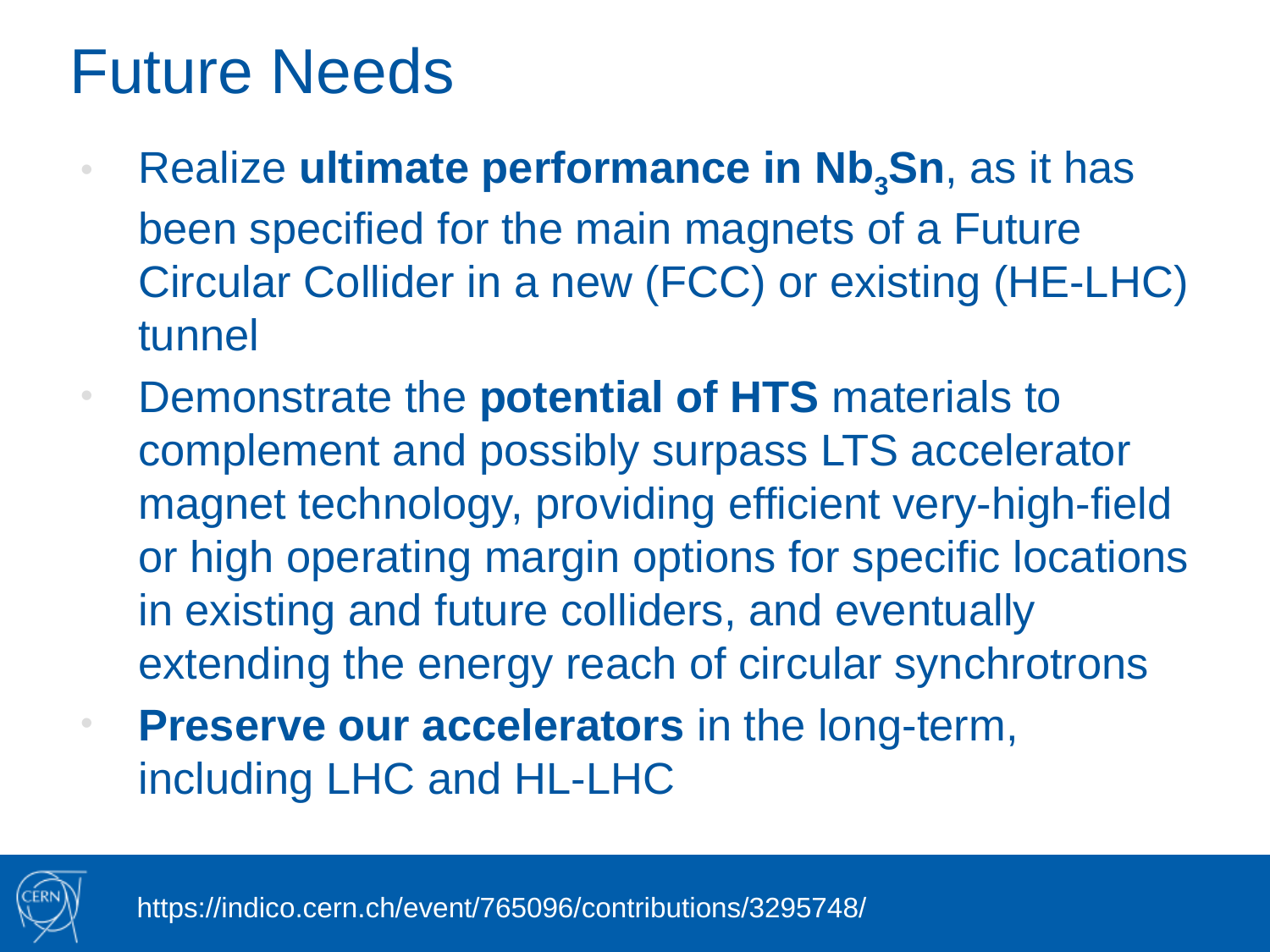

# Future Needs
Realize ultimate performance in Nb3Sn, as it has been specified for the main magnets of a Future Circular Collider in a new (FCC) or existing (HE-LHC) tunnel
Demonstrate the potential of HTS materials to complement and possibly surpass LTS accelerator magnet technology, providing efficient very-high-field or high operating margin options for specific locations in existing and future colliders, and eventually extending the energy reach of circular synchrotrons
Preserve our accelerators in the long-term, including LHC and HL-LHC

https://indico.cern.ch/event/765096/contributions/3295748/